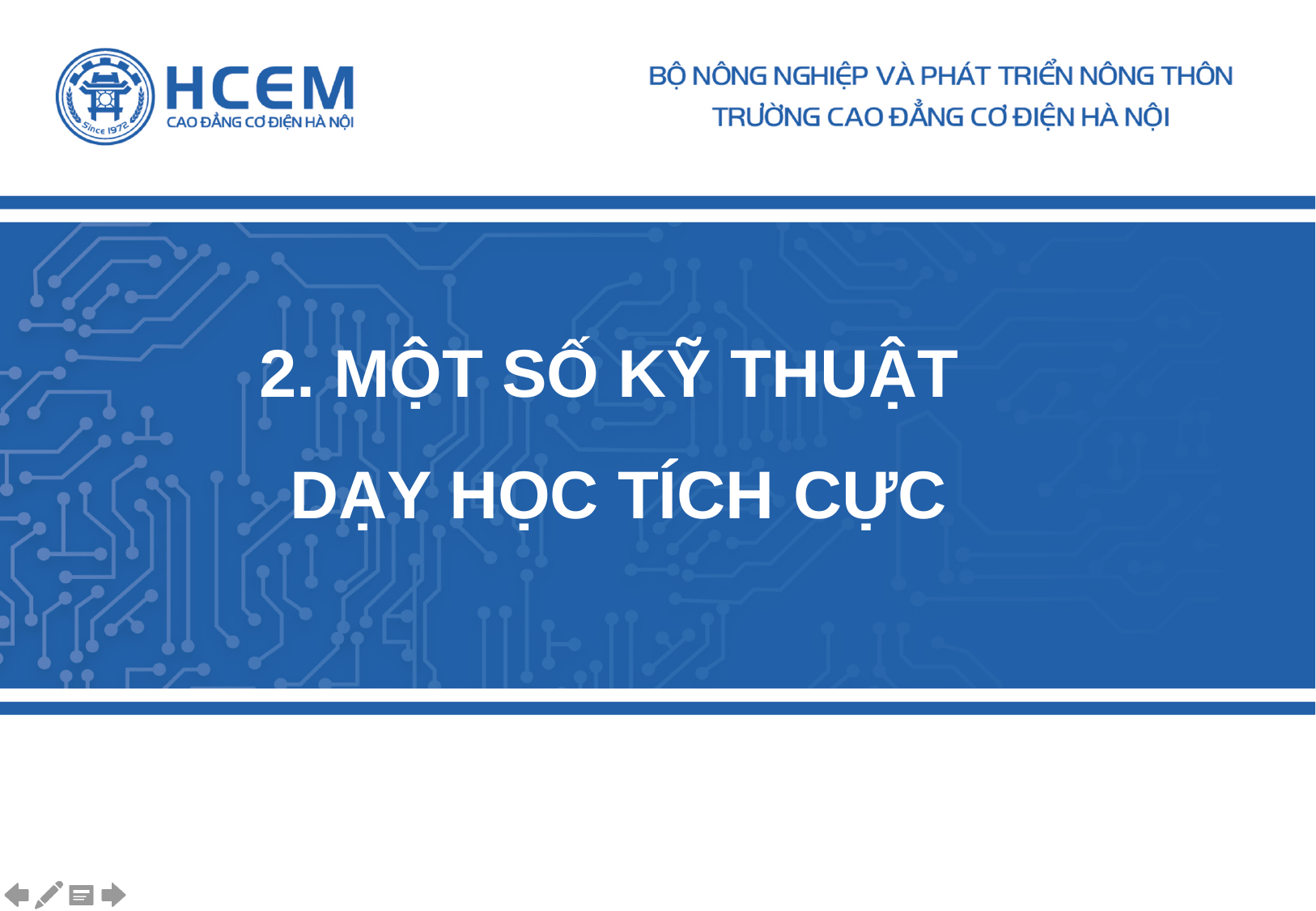

2. MỘT SỐ KỸ THUẬT
DẠY HỌC TÍCH CỰC